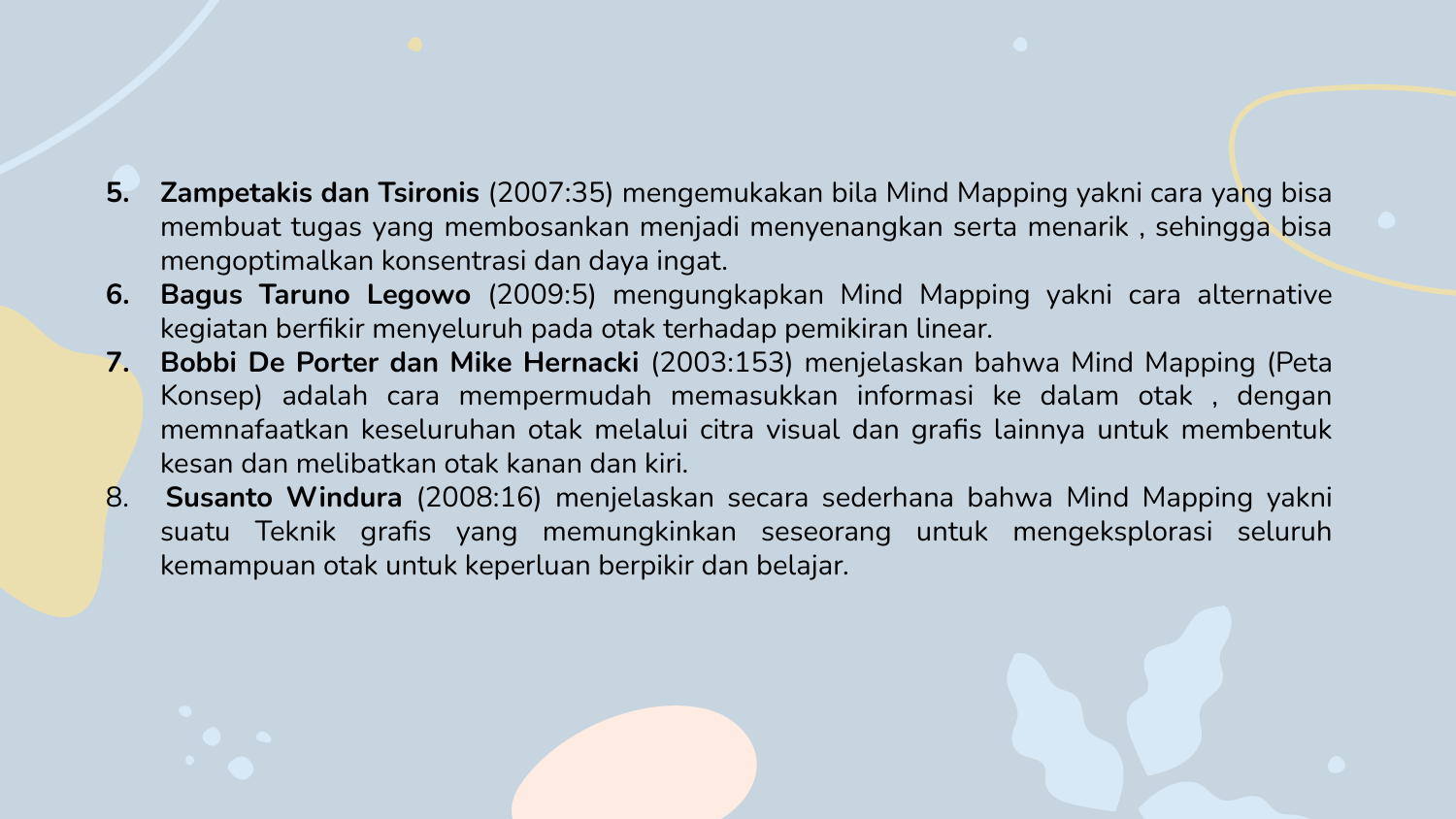

5.	Zampetakis dan Tsironis (2007:35) mengemukakan bila Mind Mapping yakni cara yang bisa membuat tugas yang membosankan menjadi menyenangkan serta menarik , sehingga bisa mengoptimalkan konsentrasi dan daya ingat.
Bagus Taruno Legowo (2009:5) mengungkapkan Mind Mapping yakni cara alternative kegiatan berfikir menyeluruh pada otak terhadap pemikiran linear.
7.	Bobbi De Porter dan Mike Hernacki (2003:153) menjelaskan bahwa Mind Mapping (Peta Konsep) adalah cara mempermudah memasukkan informasi ke dalam otak , dengan memnafaatkan keseluruhan otak melalui citra visual dan grafis lainnya untuk membentuk kesan dan melibatkan otak kanan dan kiri.
8. 	Susanto Windura (2008:16) menjelaskan secara sederhana bahwa Mind Mapping yakni suatu Teknik grafis yang memungkinkan seseorang untuk mengeksplorasi seluruh kemampuan otak untuk keperluan berpikir dan belajar.